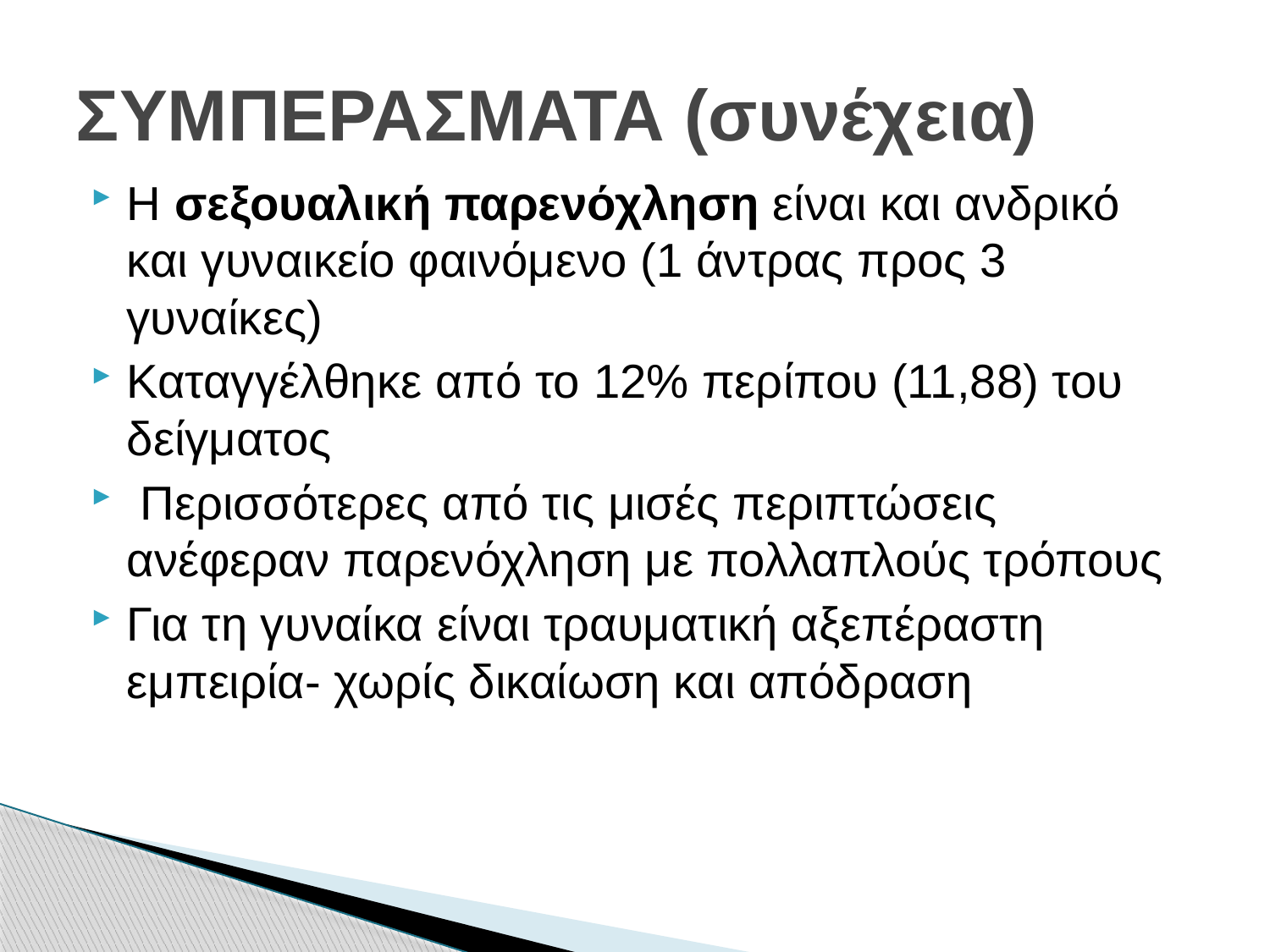

# ΣΥΜΠΕΡΑΣΜΑΤΑ (συνέχεια)
Η σεξουαλική παρενόχληση είναι και ανδρικό και γυναικείο φαινόμενο (1 άντρας προς 3 γυναίκες)
Καταγγέλθηκε από το 12% περίπου (11,88) του δείγματος
 Περισσότερες από τις μισές περιπτώσεις ανέφεραν παρενόχληση με πολλαπλούς τρόπους
Για τη γυναίκα είναι τραυματική αξεπέραστη εμπειρία- χωρίς δικαίωση και απόδραση